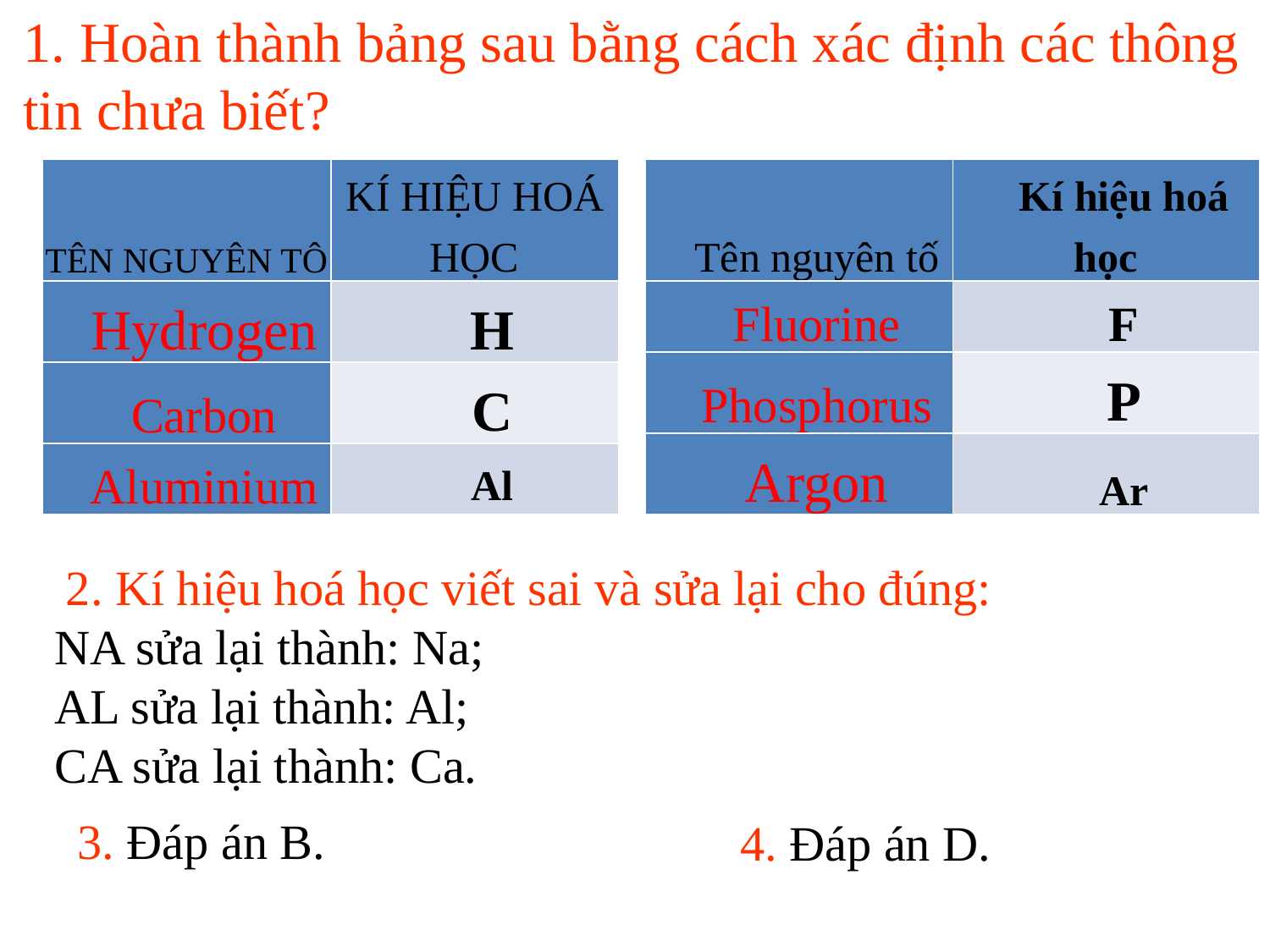

1. Hoàn thành bảng sau bằng cách xác định các thông tin chưa biết?
| TÊN NGUYÊN TÔ | KÍ HIỆU HOÁ HỌC |
| --- | --- |
| Hydrogen | H |
| Carbon | C |
| Aluminium | Al |
| Tên nguyên tố | Kí hiệu hoá học |
| --- | --- |
| Fluorine | F |
| Phosphorus | P |
| Argon | Ar |
 2. Kí hiệu hoá học viết sai và sửa lại cho đúng:
NA sửa lại thành: Na;
AL sửa lại thành: Al;
CA sửa lại thành: Ca.
3. Đáp án B.
4. Đáp án D.